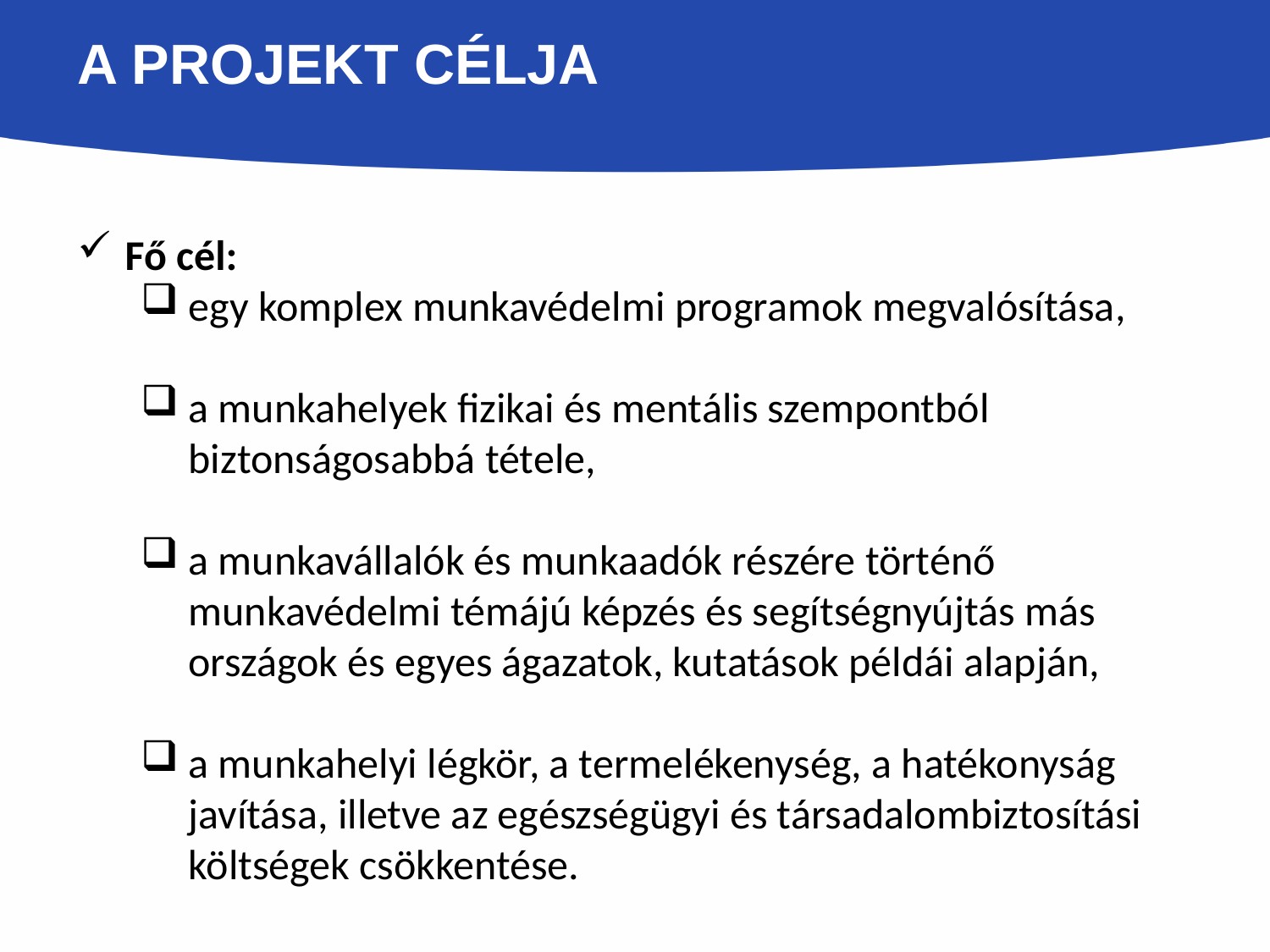

# A Projekt célja
Fő cél:
egy komplex munkavédelmi programok megvalósítása,

a munkahelyek fizikai és mentális szempontból biztonságosabbá tétele,

a munkavállalók és munkaadók részére történő munkavédelmi témájú képzés és segítségnyújtás más országok és egyes ágazatok, kutatások példái alapján,

a munkahelyi légkör, a termelékenység, a hatékonyság javítása, illetve az egészségügyi és társadalombiztosítási költségek csökkentése.